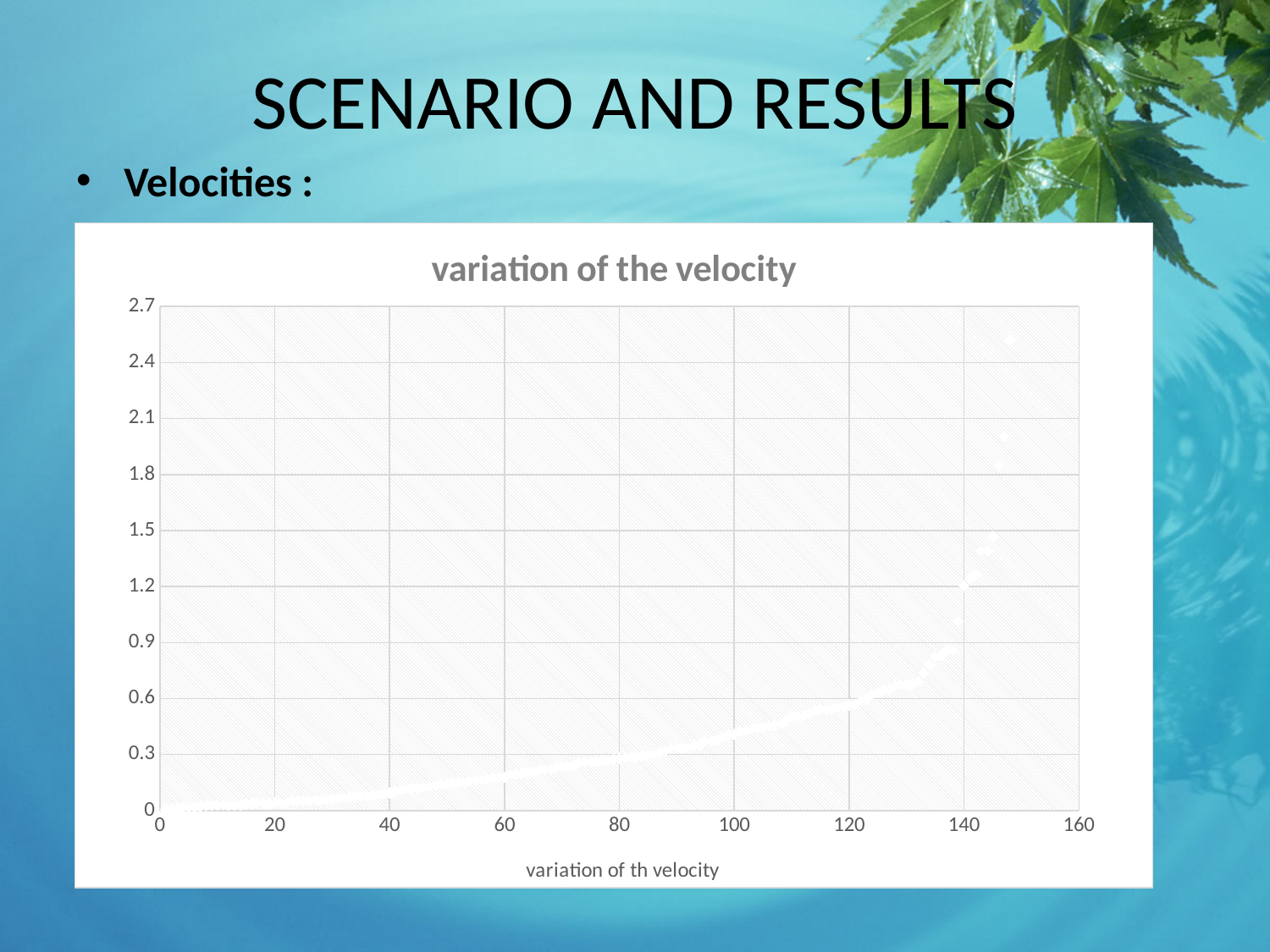

# SCENARIO AND RESULTS
Velocities :

### Chart: variation of the velocity

| Category |  |
|---|---|